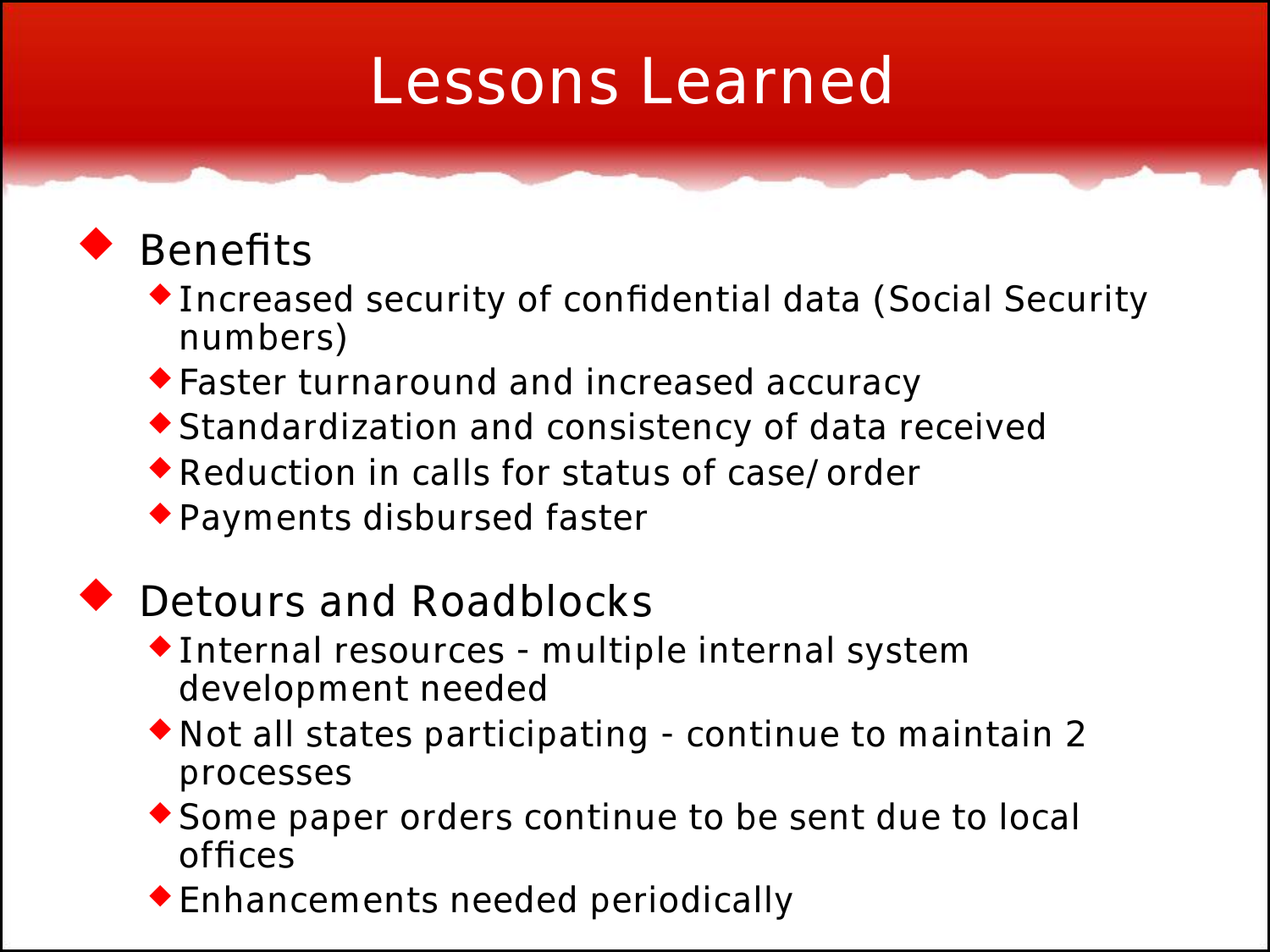

# Lessons Learned
Benefits
Increased security of confidential data (Social Security numbers)
Faster turnaround and increased accuracy
Standardization and consistency of data received
Reduction in calls for status of case/order
Payments disbursed faster
Detours and Roadblocks
Internal resources - multiple internal system development needed
Not all states participating - continue to maintain 2 processes
Some paper orders continue to be sent due to local offices
Enhancements needed periodically